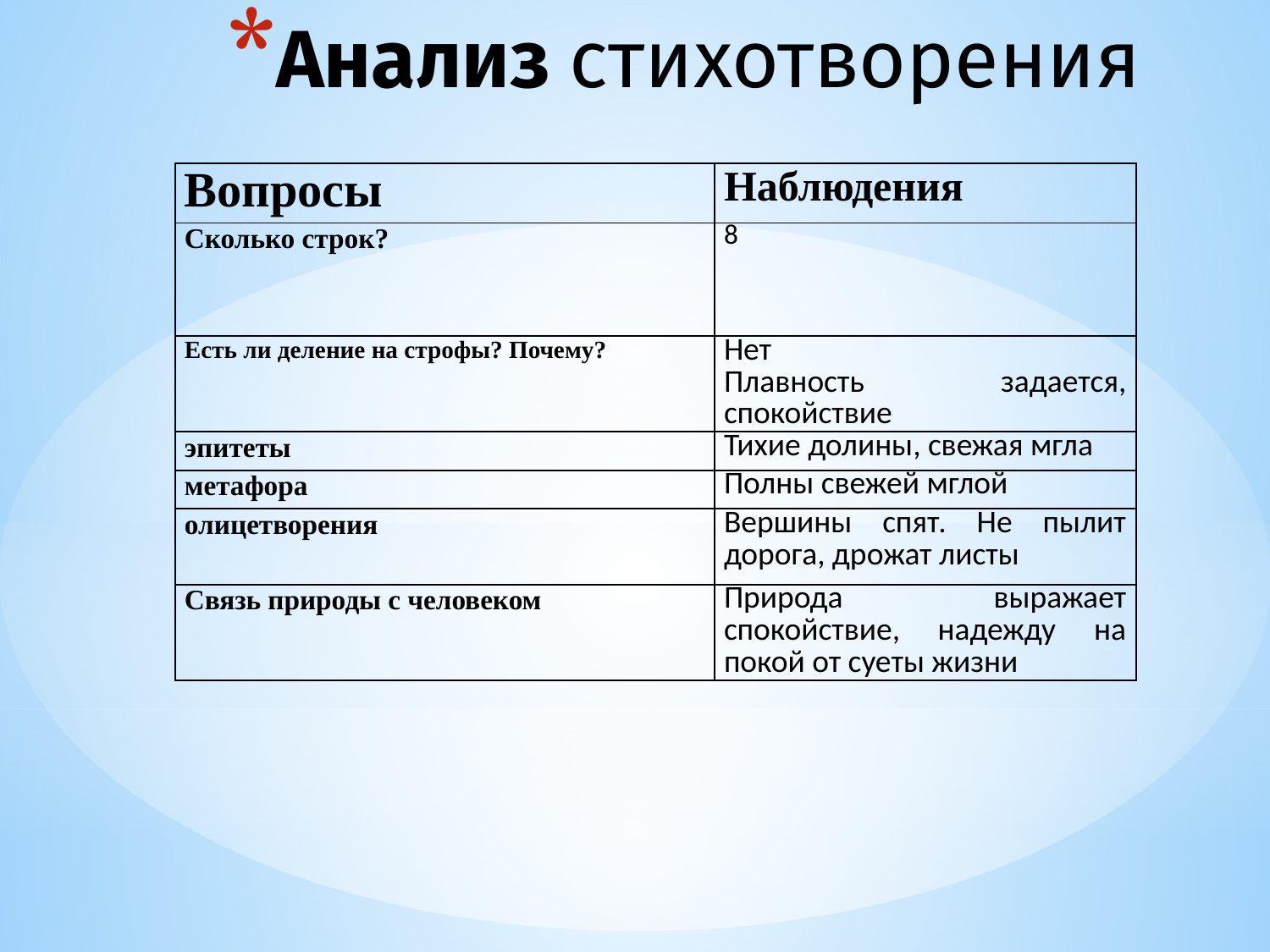

# Анализ стихотворения
| Вопросы | Наблюдения |
| --- | --- |
| Сколько строк? | 8 |
| Есть ли деление на строфы? Почему? | Нет Плавность задается, спокойствие |
| эпитеты | Тихие долины, свежая мгла |
| метафора | Полны свежей мглой |
| олицетворения | Вершины спят. Не пылит дорога, дрожат листы |
| Связь природы с человеком | Природа выражает спокойствие, надежду на покой от суеты жизни |